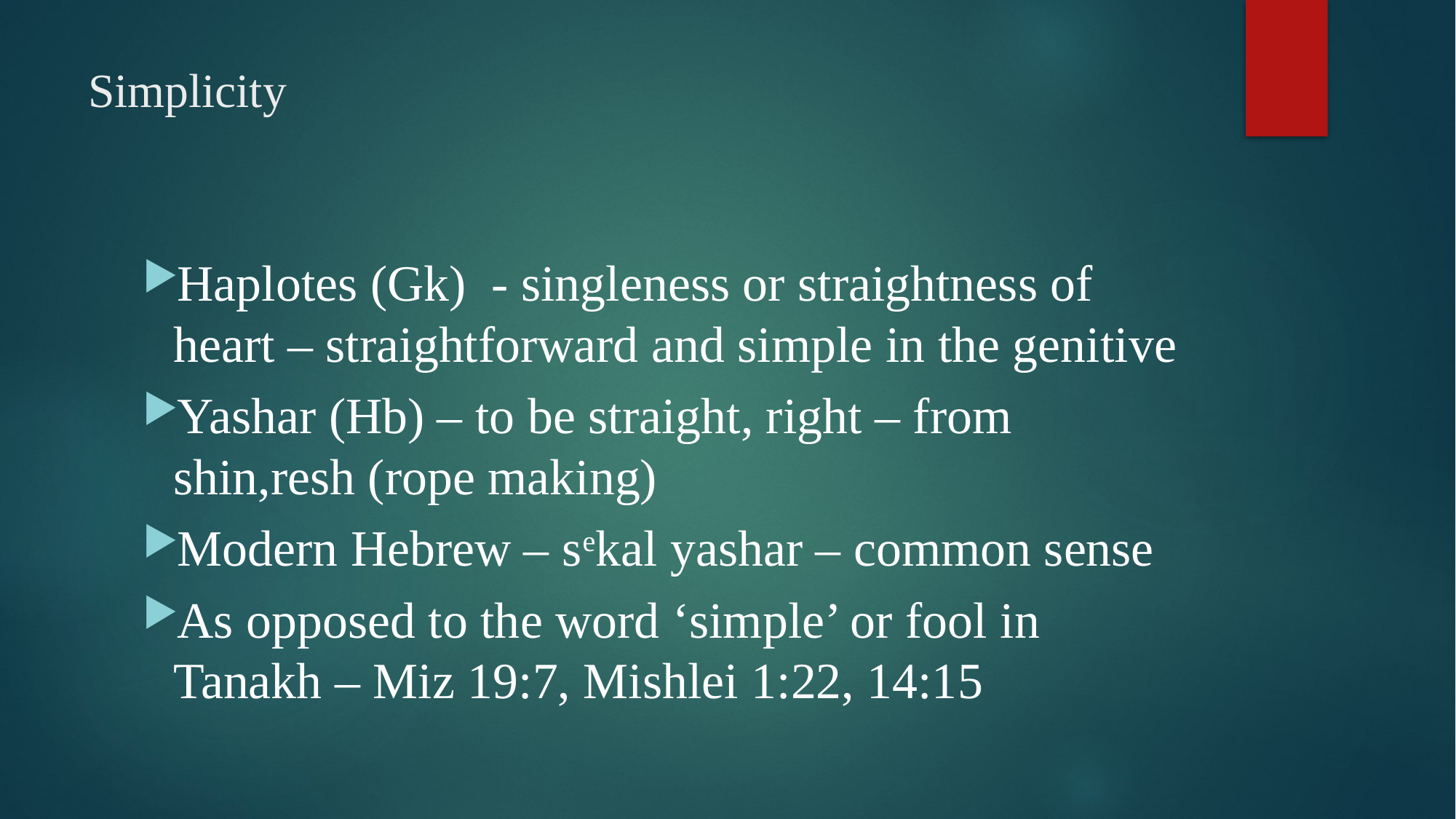

# Simplicity
Haplotes (Gk)  - singleness or straightness of heart – straightforward and simple in the genitive
Yashar (Hb) – to be straight, right – from shin,resh (rope making)
Modern Hebrew – sekal yashar – common sense
As opposed to the word ‘simple’ or fool in Tanakh – Miz 19:7, Mishlei 1:22, 14:15